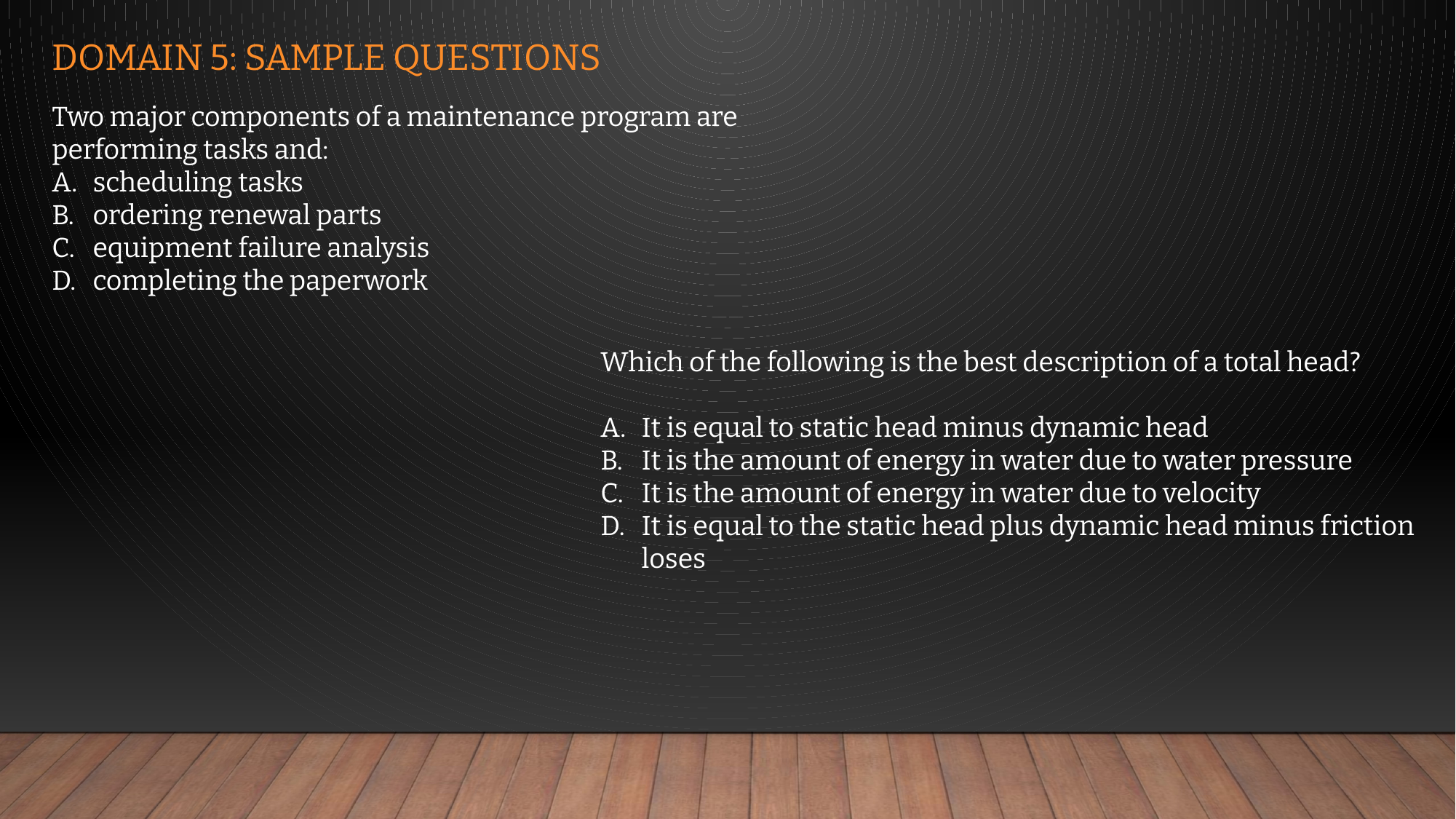

# Domain 5: sample questions
Two major components of a maintenance program are performing tasks and:
scheduling tasks
ordering renewal parts
equipment failure analysis
completing the paperwork
Which of the following is the best description of a total head?

It is equal to static head minus dynamic head
It is the amount of energy in water due to water pressure
It is the amount of energy in water due to velocity
It is equal to the static head plus dynamic head minus friction loses